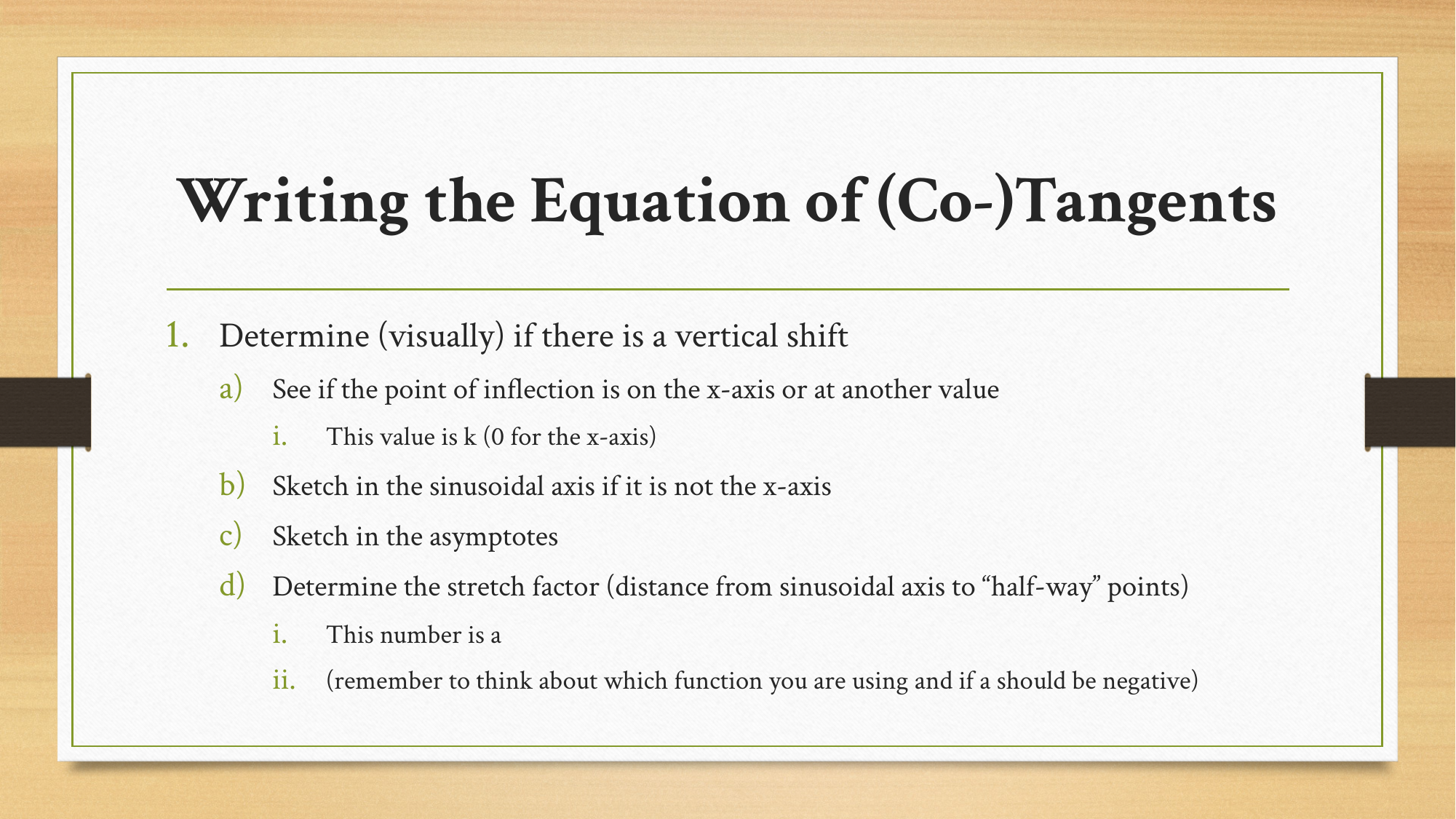

# Writing the Equation of (Co-)Tangents
Determine (visually) if there is a vertical shift
See if the point of inflection is on the x-axis or at another value
This value is k (0 for the x-axis)
Sketch in the sinusoidal axis if it is not the x-axis
Sketch in the asymptotes
Determine the stretch factor (distance from sinusoidal axis to “half-way” points)
This number is a
(remember to think about which function you are using and if a should be negative)